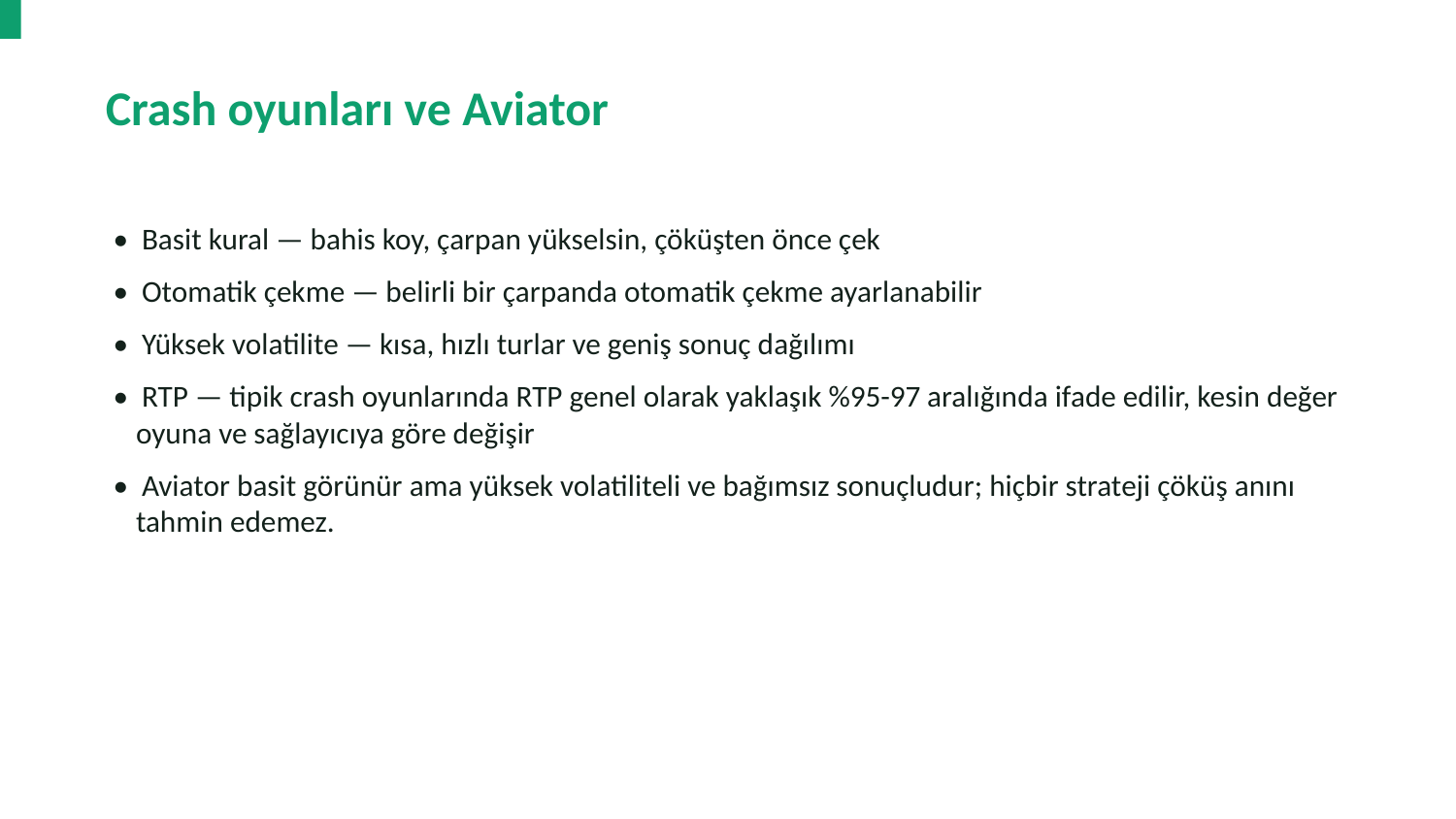

Crash oyunları ve Aviator
•  Basit kural — bahis koy, çarpan yükselsin, çöküşten önce çek
•  Otomatik çekme — belirli bir çarpanda otomatik çekme ayarlanabilir
•  Yüksek volatilite — kısa, hızlı turlar ve geniş sonuç dağılımı
•  RTP — tipik crash oyunlarında RTP genel olarak yaklaşık %95-97 aralığında ifade edilir, kesin değer oyuna ve sağlayıcıya göre değişir
•  Aviator basit görünür ama yüksek volatiliteli ve bağımsız sonuçludur; hiçbir strateji çöküş anını tahmin edemez.